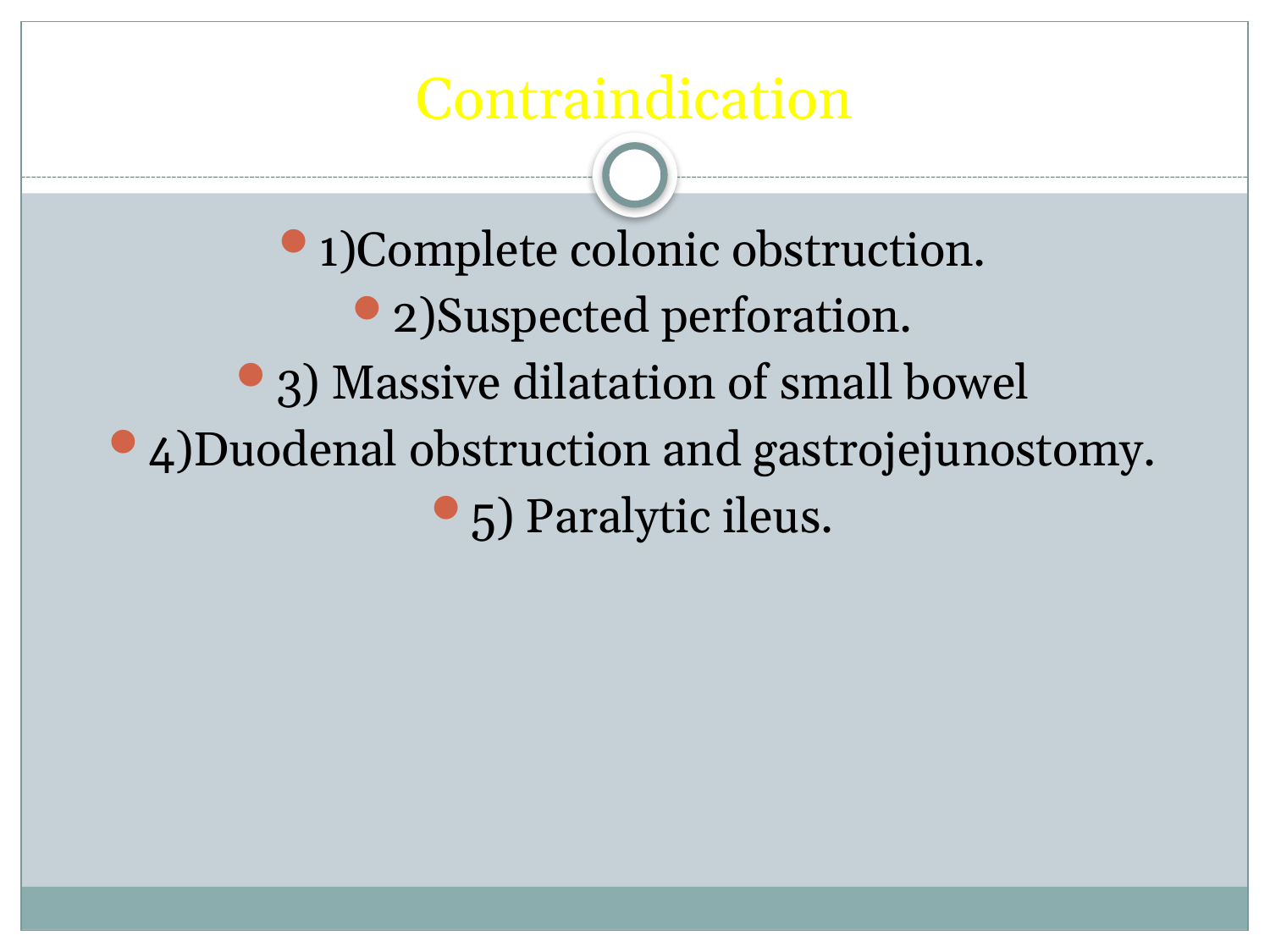

# Contraindication
1)Complete colonic obstruction.
2)Suspected perforation.
3) Massive dilatation of small bowel
4)Duodenal obstruction and gastrojejunostomy.
5) Paralytic ileus.